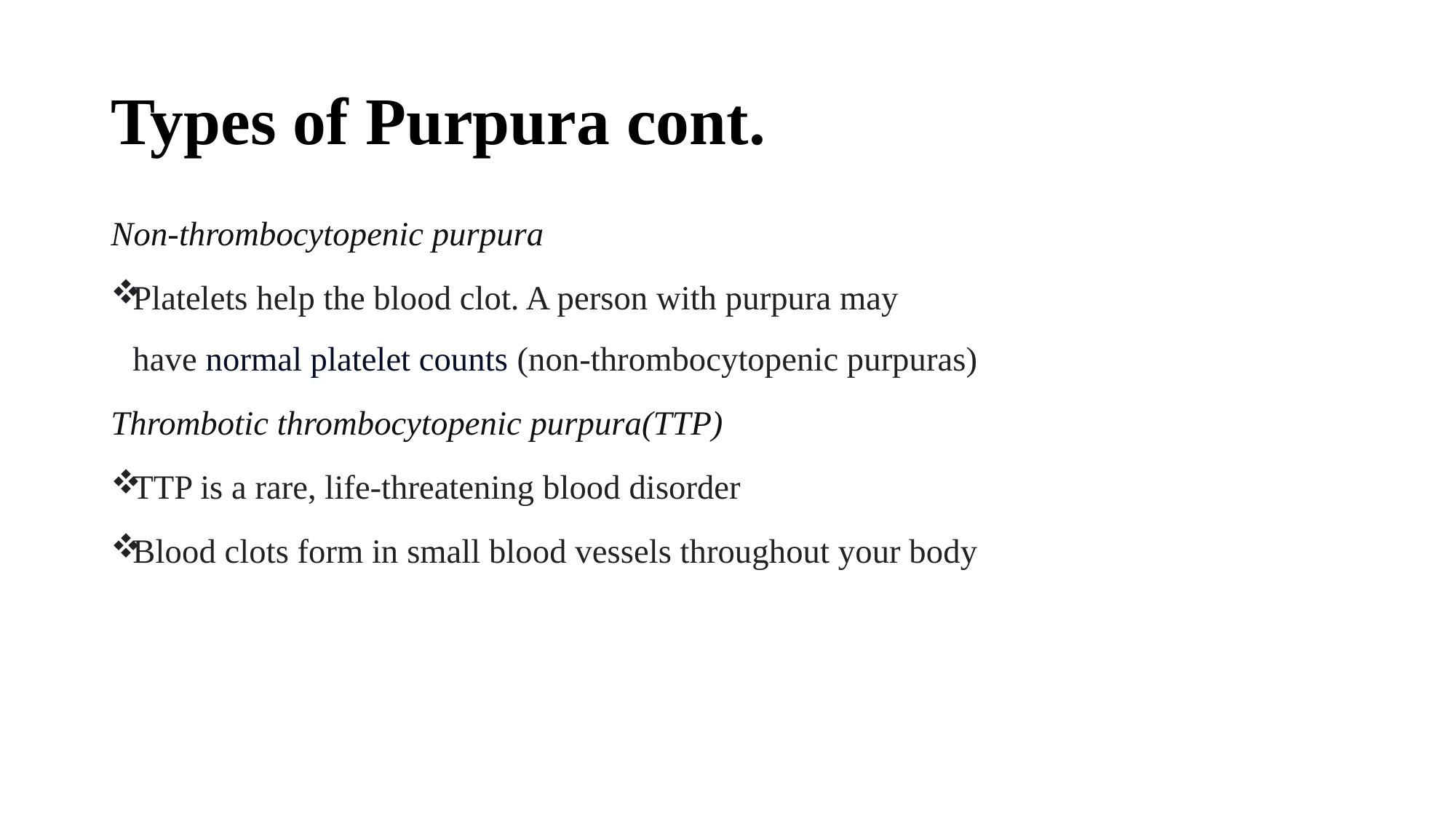

# Types of Purpura cont.
Non-thrombocytopenic purpura
Platelets help the blood clot. A person with purpura may have normal platelet counts (non-thrombocytopenic purpuras)
Thrombotic thrombocytopenic purpura(TTP)
TTP is a rare, life-threatening blood disorder
Blood clots form in small blood vessels throughout your body